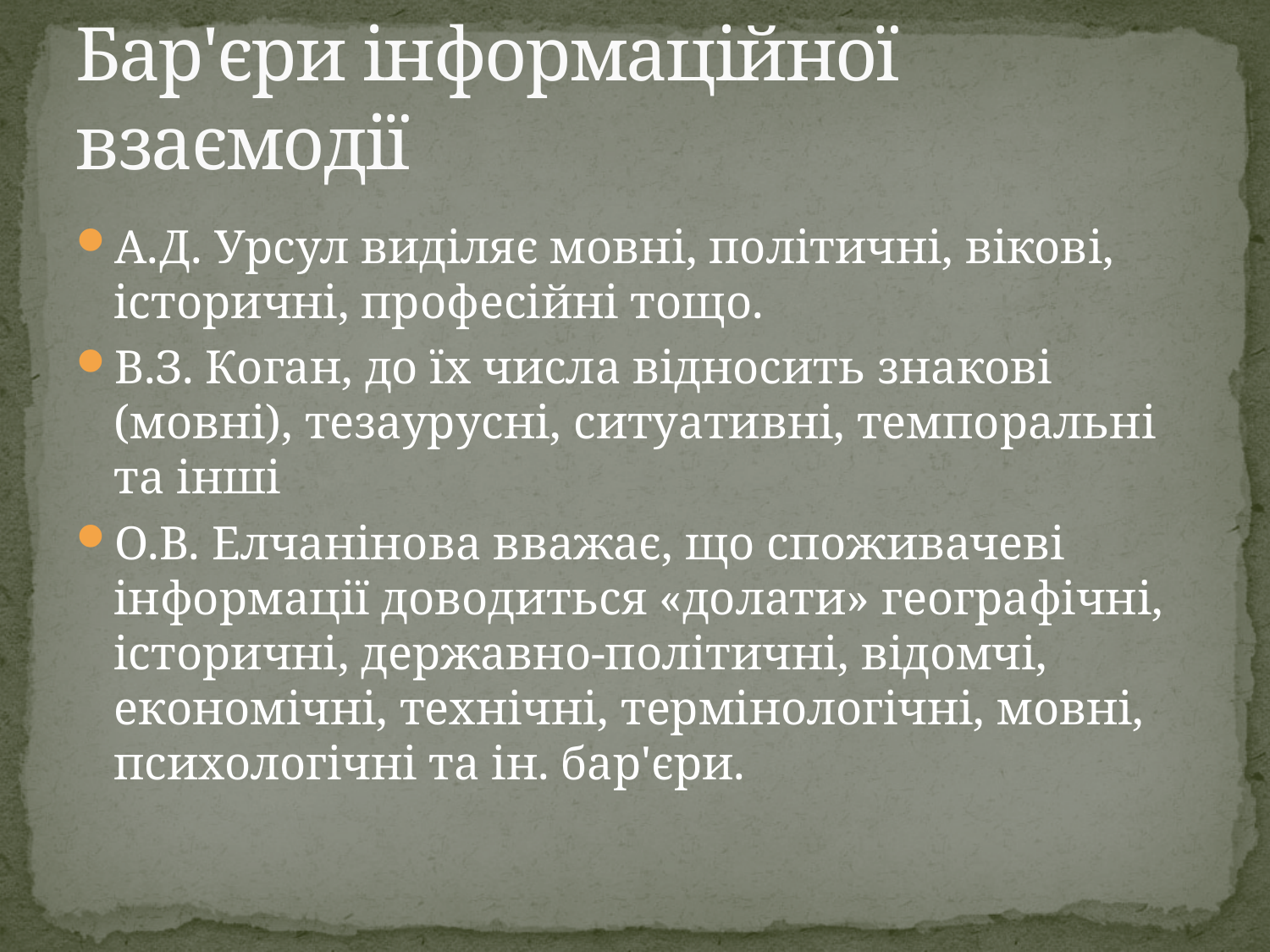

# Бар'єри інформаційної взаємодії
А.Д. Урсул виділяє мовні, політичні, вікові, історичні, професійні тощо.
В.З. Коган, до їх числа відносить знакові (мовні), тезаурусні, ситуативні, темпоральні та інші
О.В. Елчанінова вважає, що споживачеві інформації доводиться «долати» географічні, історичні, державно-політичні, відомчі, економічні, технічні, термінологічні, мовні, психологічні та ін. бар'єри.